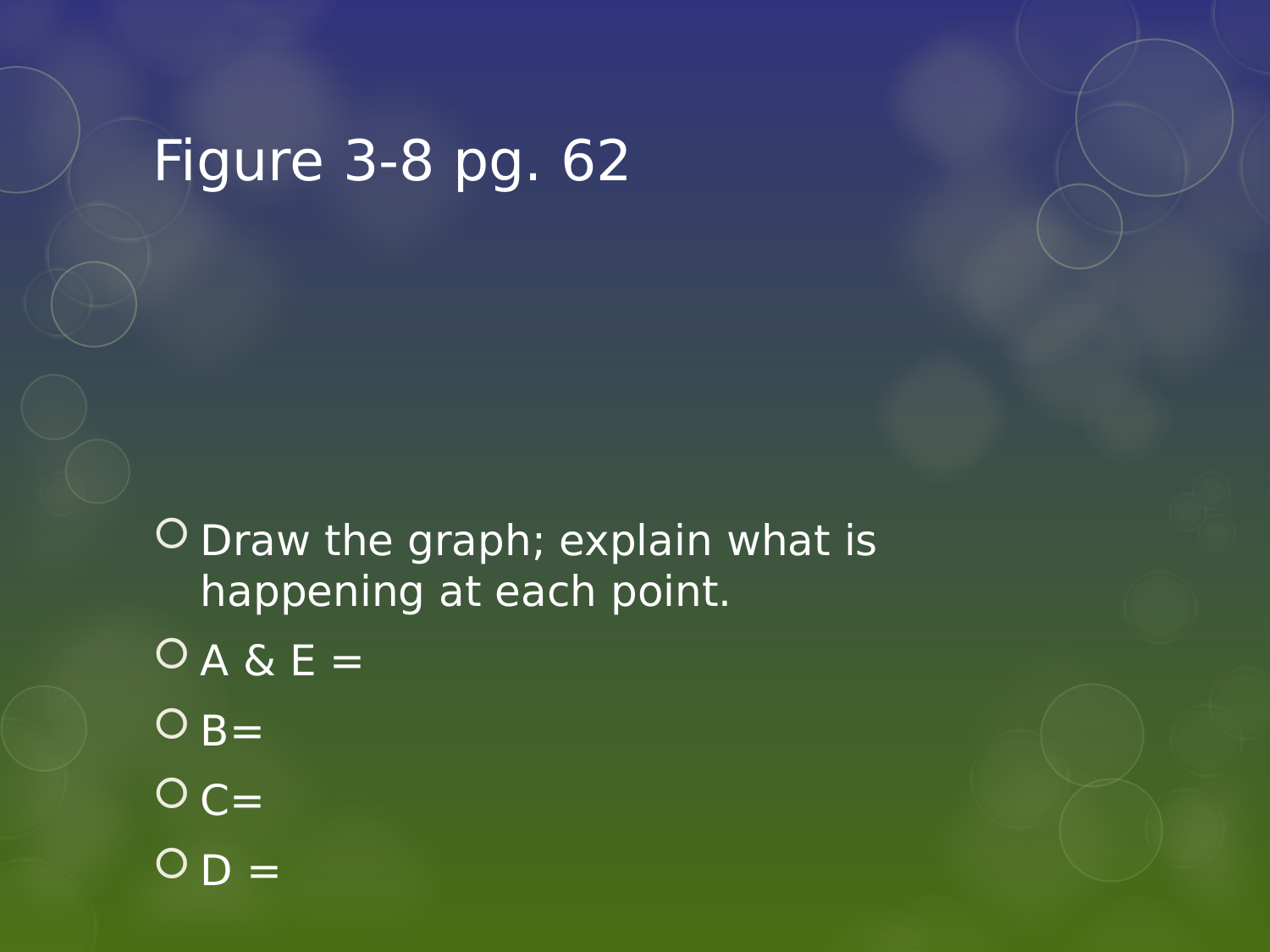

# Figure 3-8 pg. 62
Draw the graph; explain what is happening at each point.
A & E =
B=
C=
D =